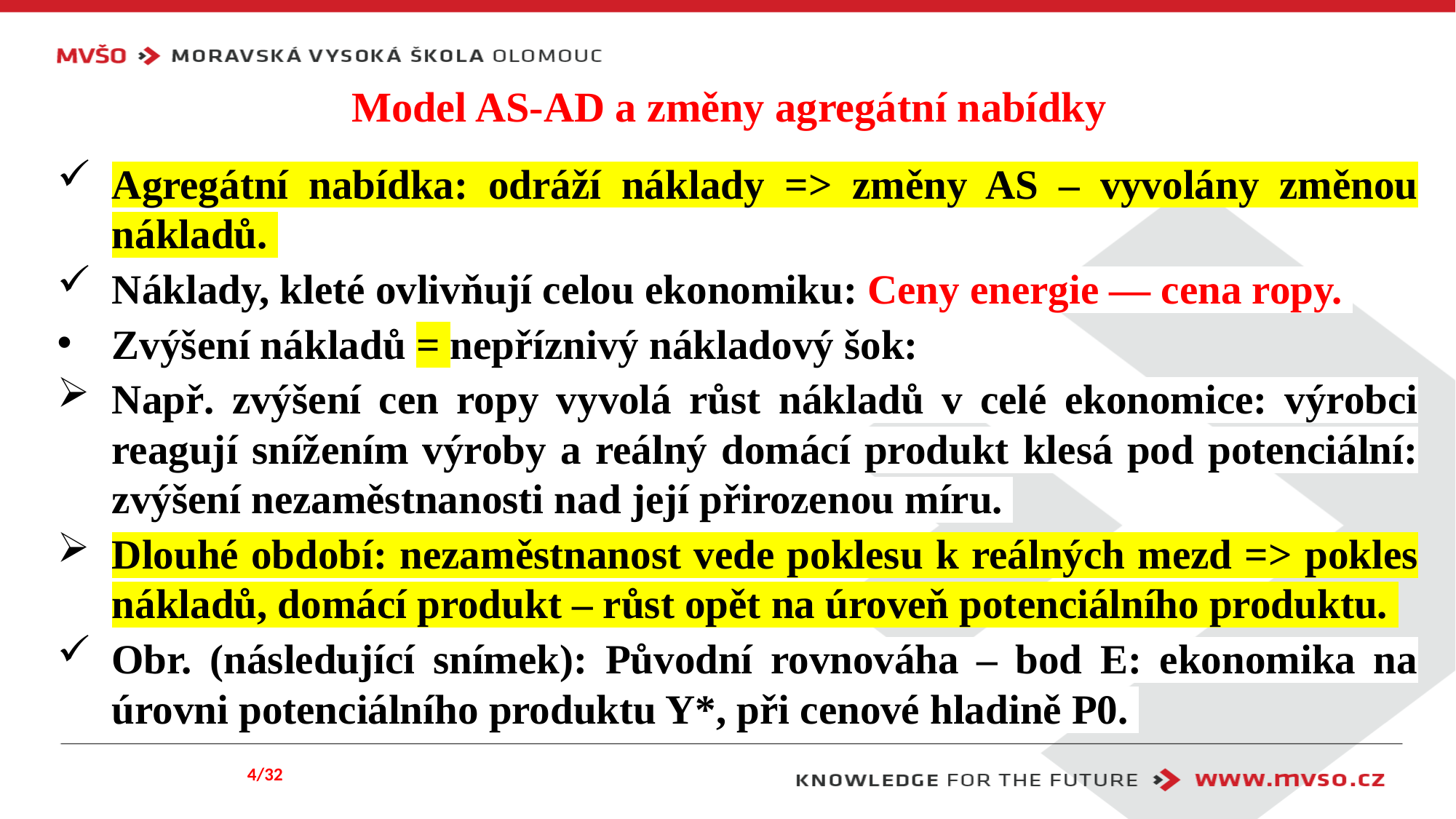

# Model AS-AD a změny agregátní nabídky
Agregátní nabídka: odráží náklady => změny AS – vyvolány změnou nákladů.
Náklady, kleté ovlivňují celou ekonomiku: Ceny energie — cena ropy.
Zvýšení nákladů = nepříznivý nákladový šok:
Např. zvýšení cen ropy vyvolá růst nákladů v celé ekonomice: výrobci reagují snížením výroby a reálný domácí produkt klesá pod potenciální: zvýšení nezaměstnanosti nad její přirozenou míru.
Dlouhé období: nezaměstnanost vede poklesu k reálných mezd => pokles nákladů, domácí produkt – růst opět na úroveň potenciálního produktu.
Obr. (následující snímek): Původní rovnováha – bod E: ekonomika na úrovni potenciálního produktu Y*, při cenové hladině P0.

4/32